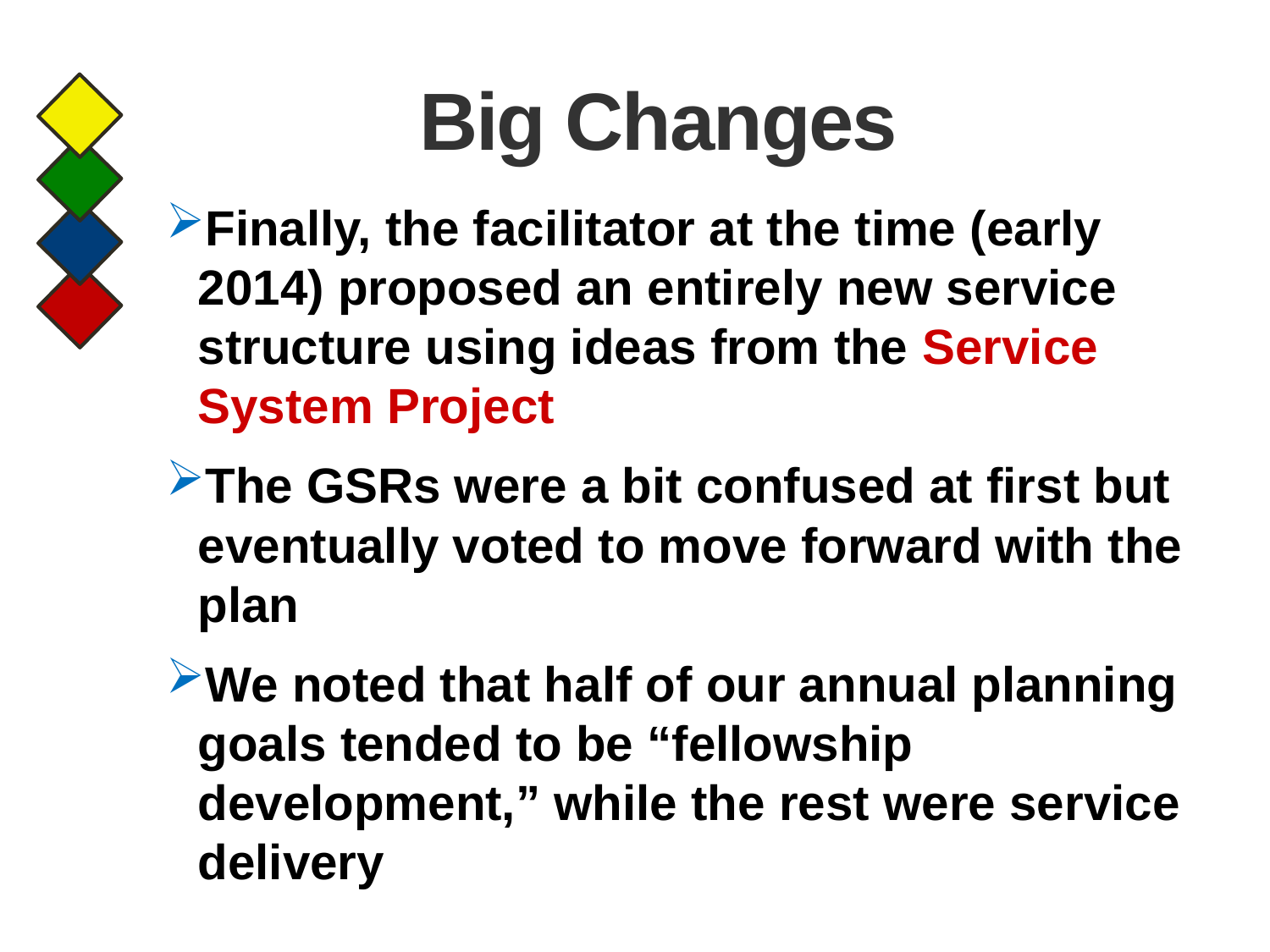

# Big Changes
Finally, the facilitator at the time (early 2014) proposed an entirely new service structure using ideas from the Service System Project
The GSRs were a bit confused at first but eventually voted to move forward with the plan
We noted that half of our annual planning goals tended to be “fellowship development,” while the rest were service delivery